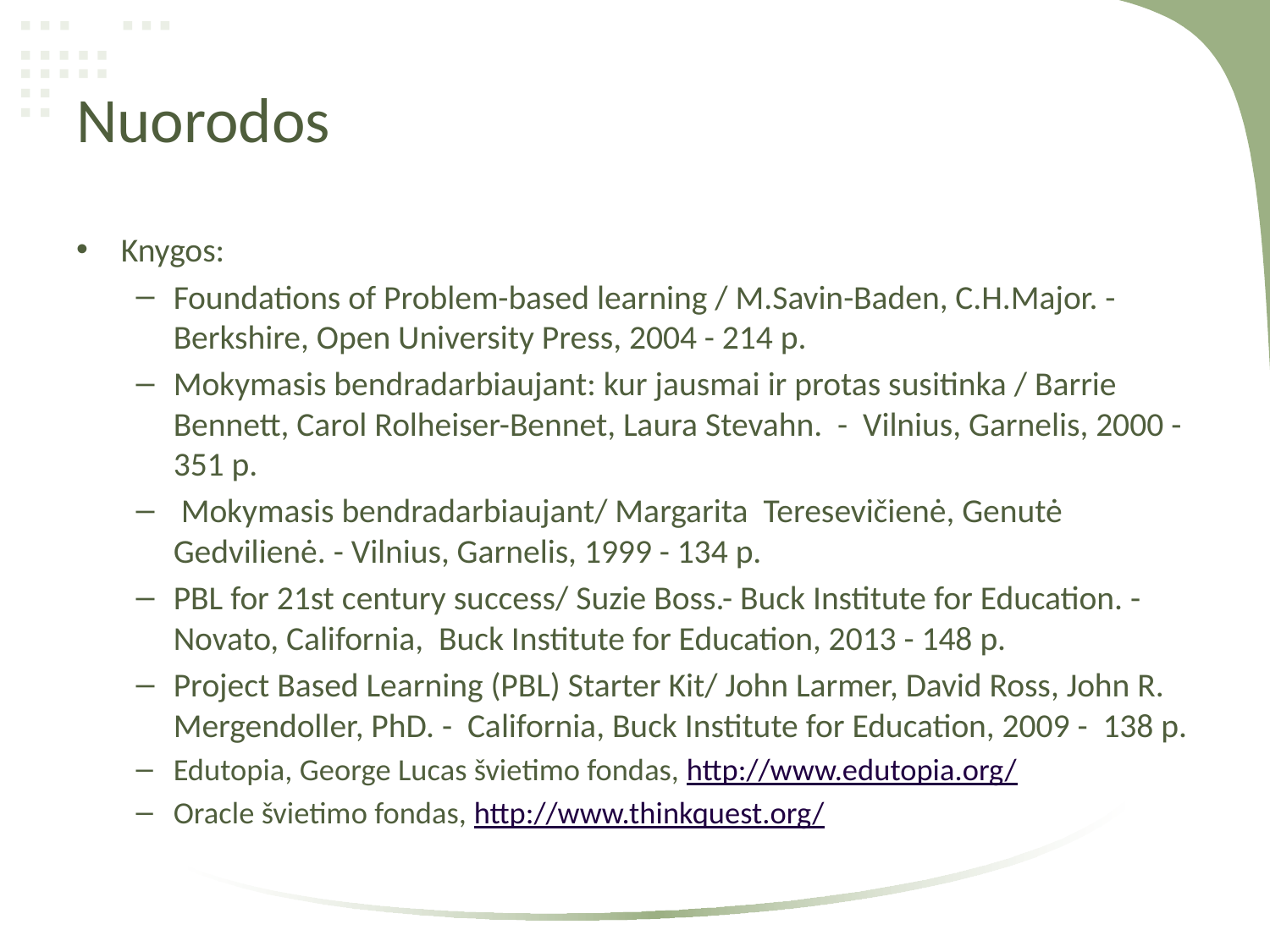

# Nuorodos
Knygos:
Foundations of Problem-based learning / M.Savin-Baden, C.H.Major. - Berkshire, Open University Press, 2004 - 214 p.
Mokymasis bendradarbiaujant: kur jausmai ir protas susitinka / Barrie Bennett, Carol Rolheiser-Bennet, Laura Stevahn.  -  Vilnius, Garnelis, 2000 - 351 p.
 Mokymasis bendradarbiaujant/ Margarita  Teresevičienė, Genutė Gedvilienė. - Vilnius, Garnelis, 1999 - 134 p.
PBL for 21st century success/ Suzie Boss.- Buck Institute for Education. - Novato, California,  Buck Institute for Education, 2013 - 148 p.
Project Based Learning (PBL) Starter Kit/ John Larmer, David Ross, John R. Mergendoller, PhD. -  California, Buck Institute for Education, 2009 -  138 p.
Edutopia, George Lucas švietimo fondas, http://www.edutopia.org/
Oracle švietimo fondas, http://www.thinkquest.org/